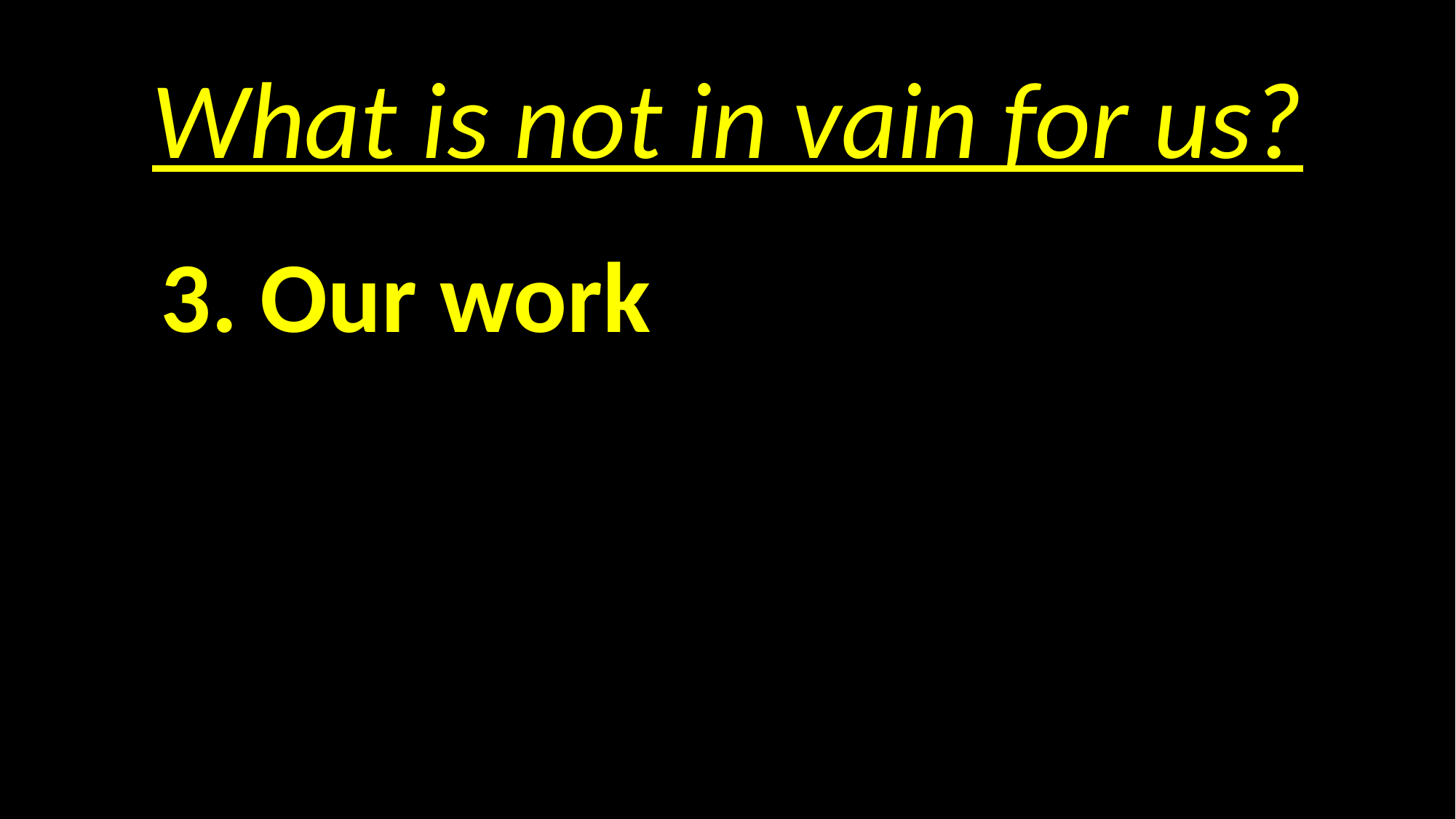

# What is not in vain for us?
  3. Our work